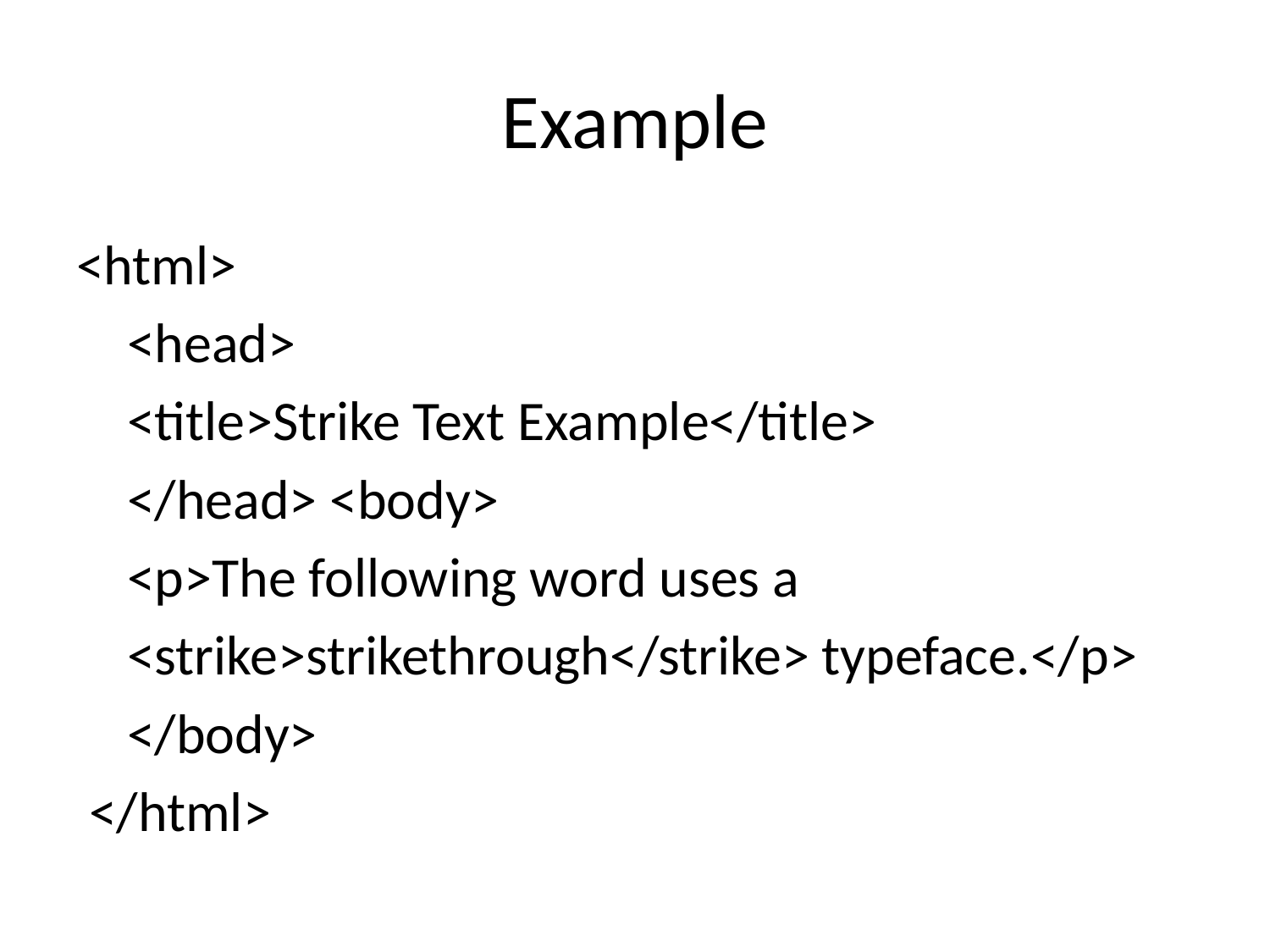

# Example
<html>
    <head>
    <title>Strike Text Example</title>
    </head> <body>
    <p>The following word uses a
    <strike>strikethrough</strike> typeface.</p>
    </body>
 </html>